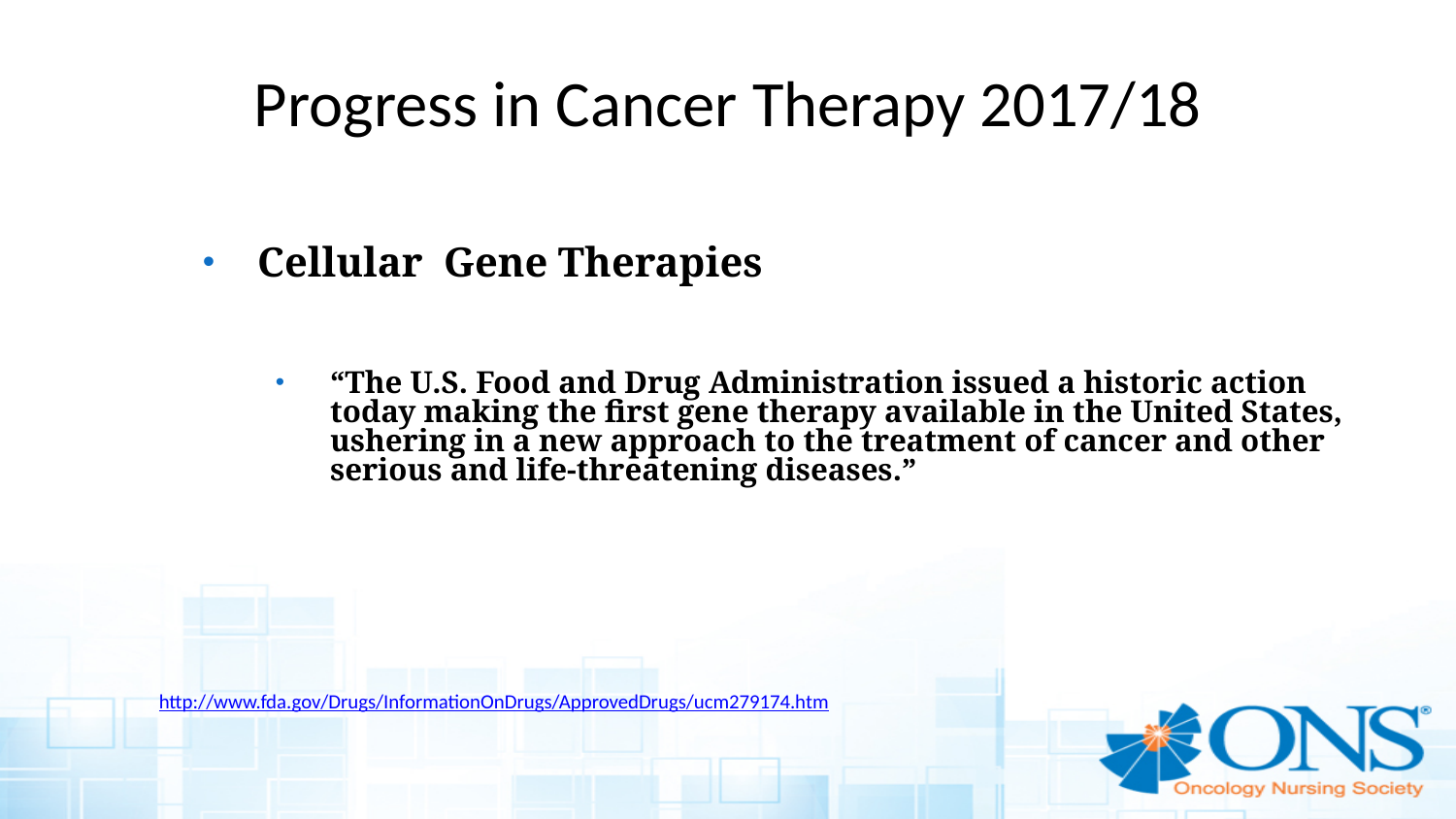

# Progress in Cancer Therapy 2017/18
Cellular  Gene Therapies

“The U.S. Food and Drug Administration issued a historic action today making the first gene therapy available in the United States, ushering in a new approach to the treatment of cancer and other serious and life-threatening diseases.”

http://www.fda.gov/Drugs/InformationOnDrugs/ApprovedDrugs/ucm279174.htm